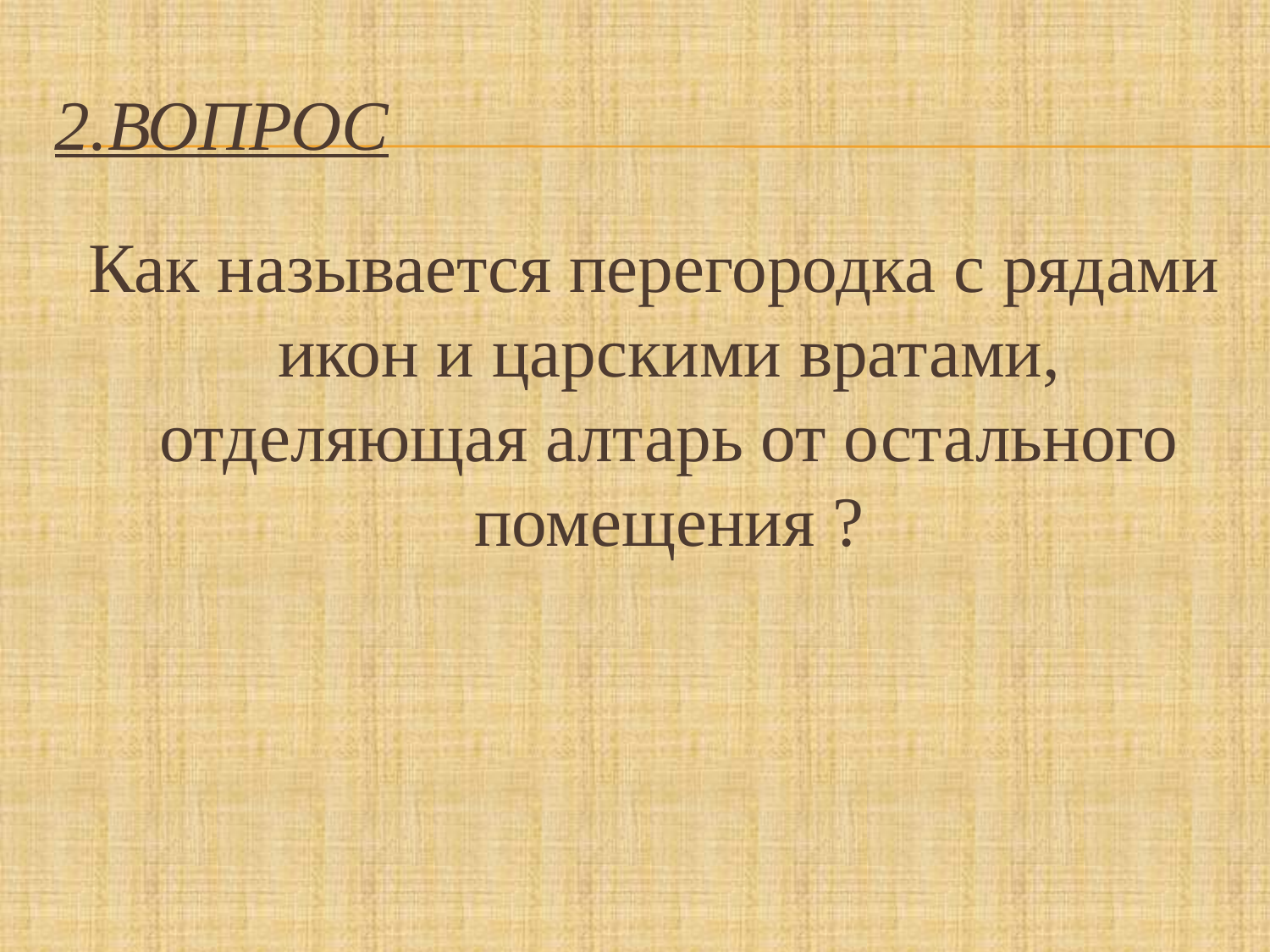

# 2.Вопрос
 Как называется перегородка с рядами икон и царскими вратами, отделяющая алтарь от остального помещения ?